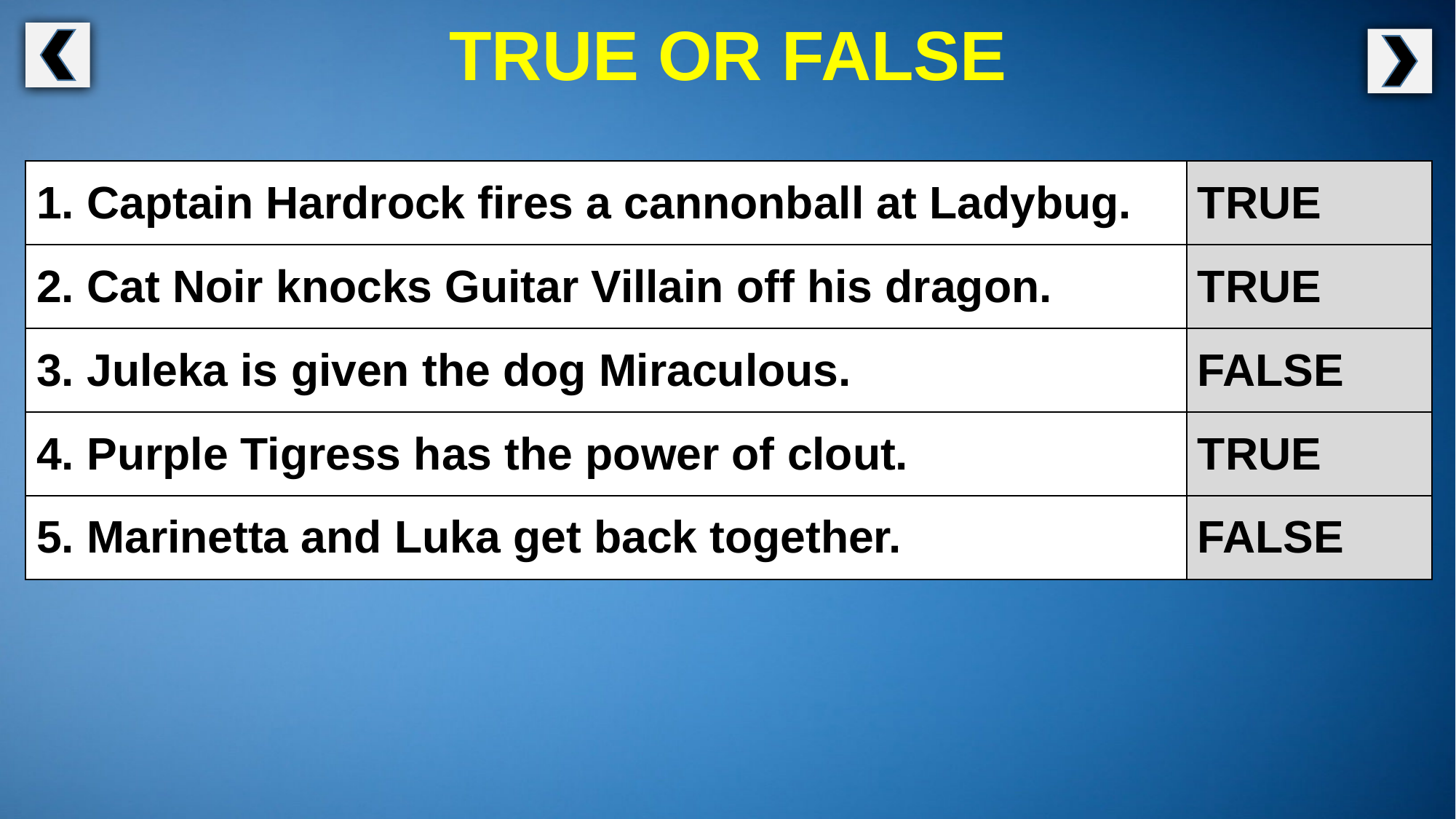

TRUE OR FALSE

| 1. Captain Hardrock fires a cannonball at Ladybug. | TRUE |
| --- | --- |
| 2. Cat Noir knocks Guitar Villain off his dragon. | TRUE |
| 3. Juleka is given the dog Miraculous. | FALSE |
| 4. Purple Tigress has the power of clout. | TRUE |
| 5. Marinetta and Luka get back together. | FALSE |